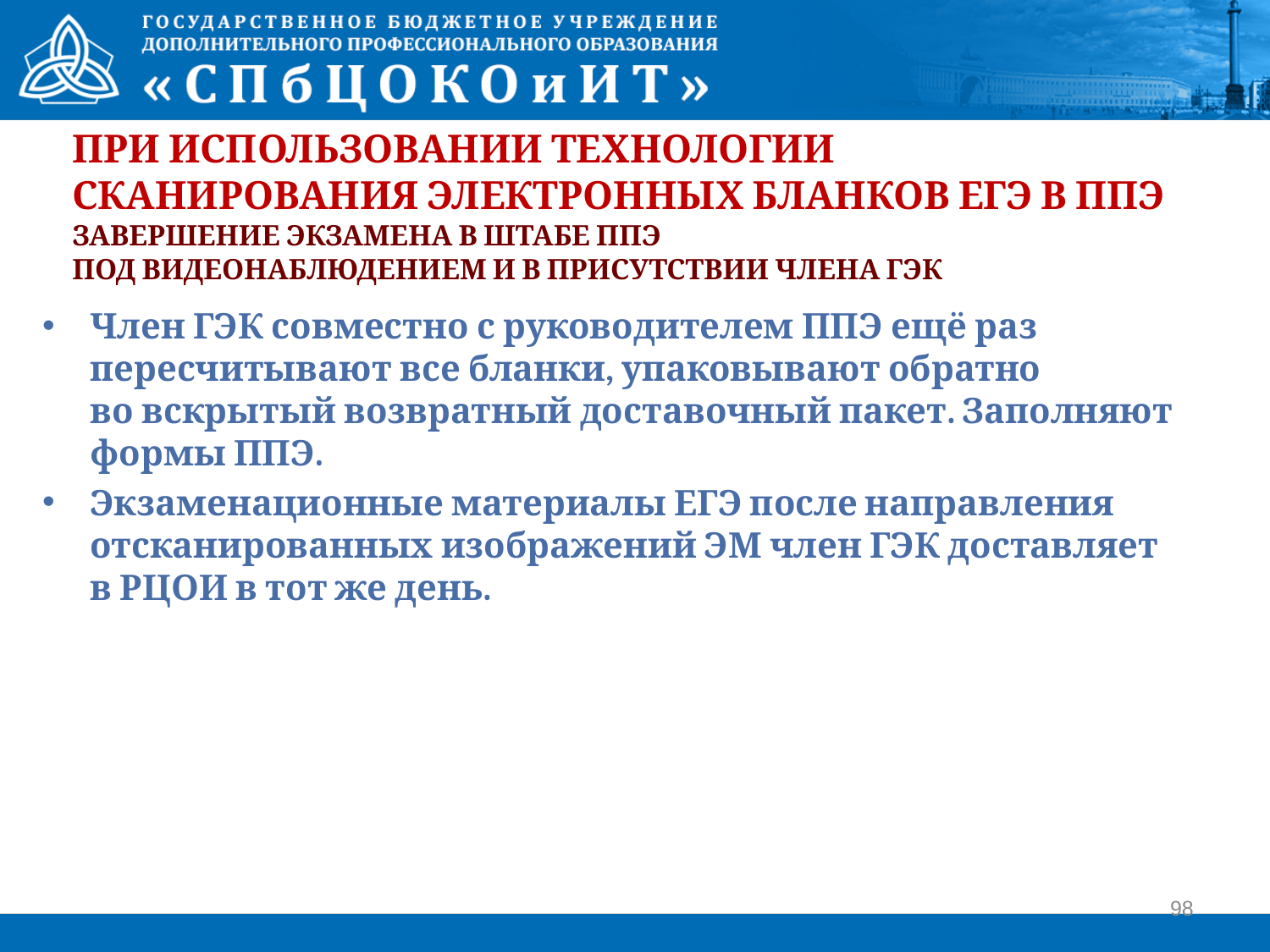

# ПРИ ИСПОЛЬЗОВАНИИ технологии сканирования электронных бланков ЕГЭ в ППЭ завершение экзамена в штабе ППЭ под видеонаблюдением и в присутствии члена ГЭК
Член ГЭК совместно с руководителем ППЭ ещё раз пересчитывают все бланки, упаковывают обратно во вскрытый возвратный доставочный пакет. Заполняют формы ППЭ.
Экзаменационные материалы ЕГЭ после направления отсканированных изображений ЭМ член ГЭК доставляет в РЦОИ в тот же день.
98